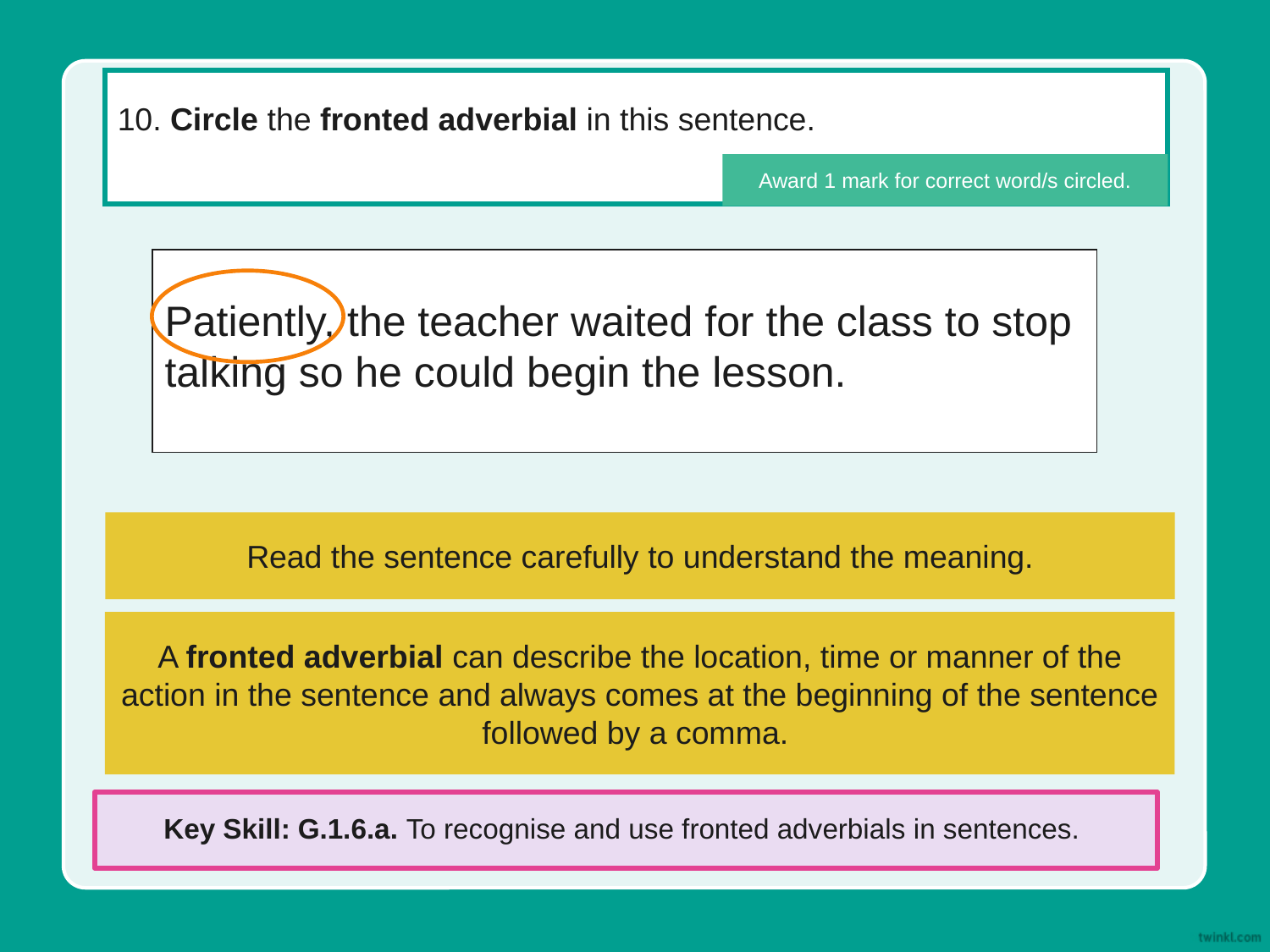

10. Circle the fronted adverbial in this sentence.

Award 1 mark for correct word/s circled.

Patiently, the teacher waited for the class to stop
talking so he could begin the lesson.

Read the sentence carefully to understand the meaning.
A fronted adverbial can describe the location, time or manner of the action in the sentence and always comes at the beginning of the sentence followed by a comma.
Key Skill: G.1.6.a. To recognise and use fronted adverbials in sentences.